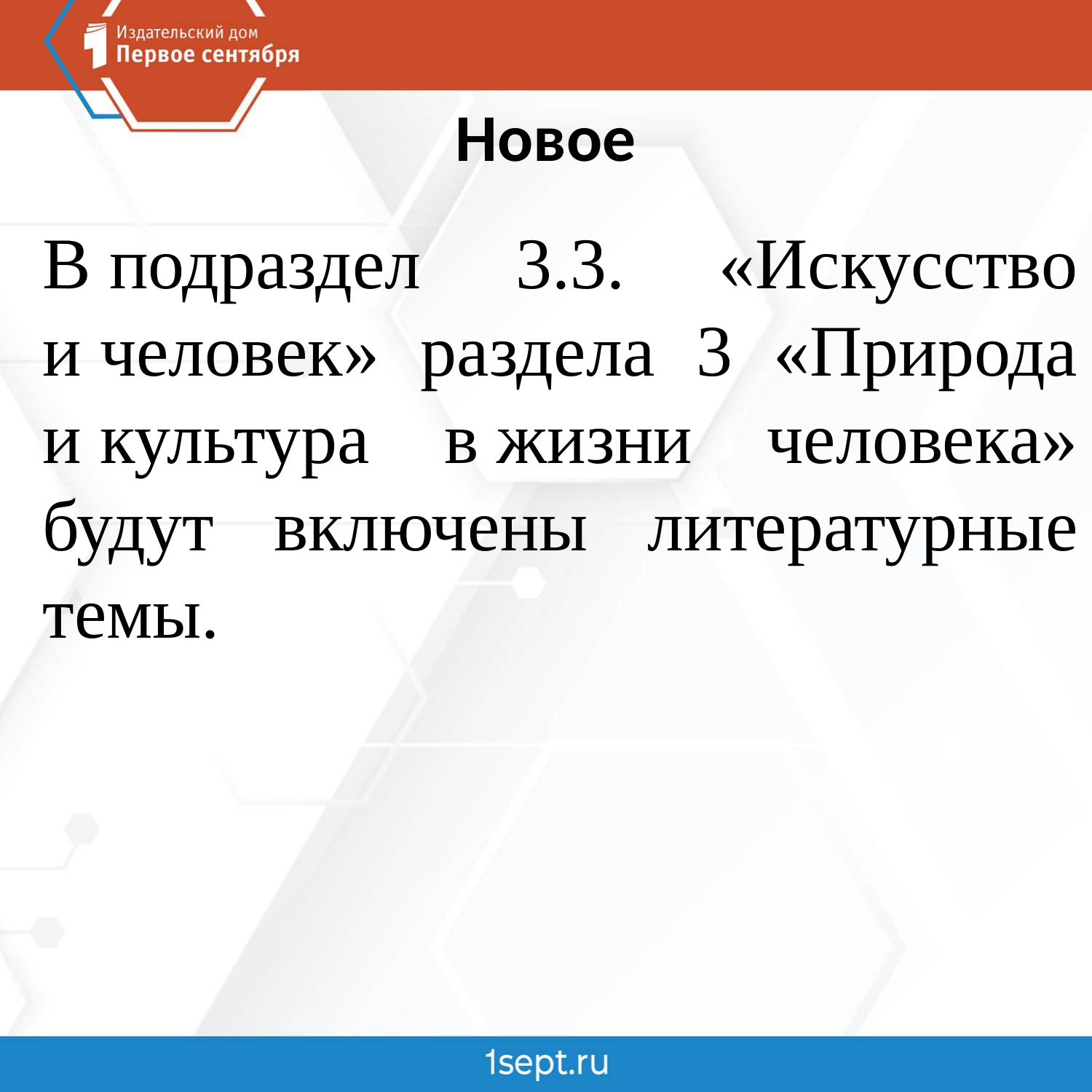

# Новое
В подраздел 3.3. «Искусство и человек» раздела 3 «Природа и культура в жизни человека» будут включены литературные темы.